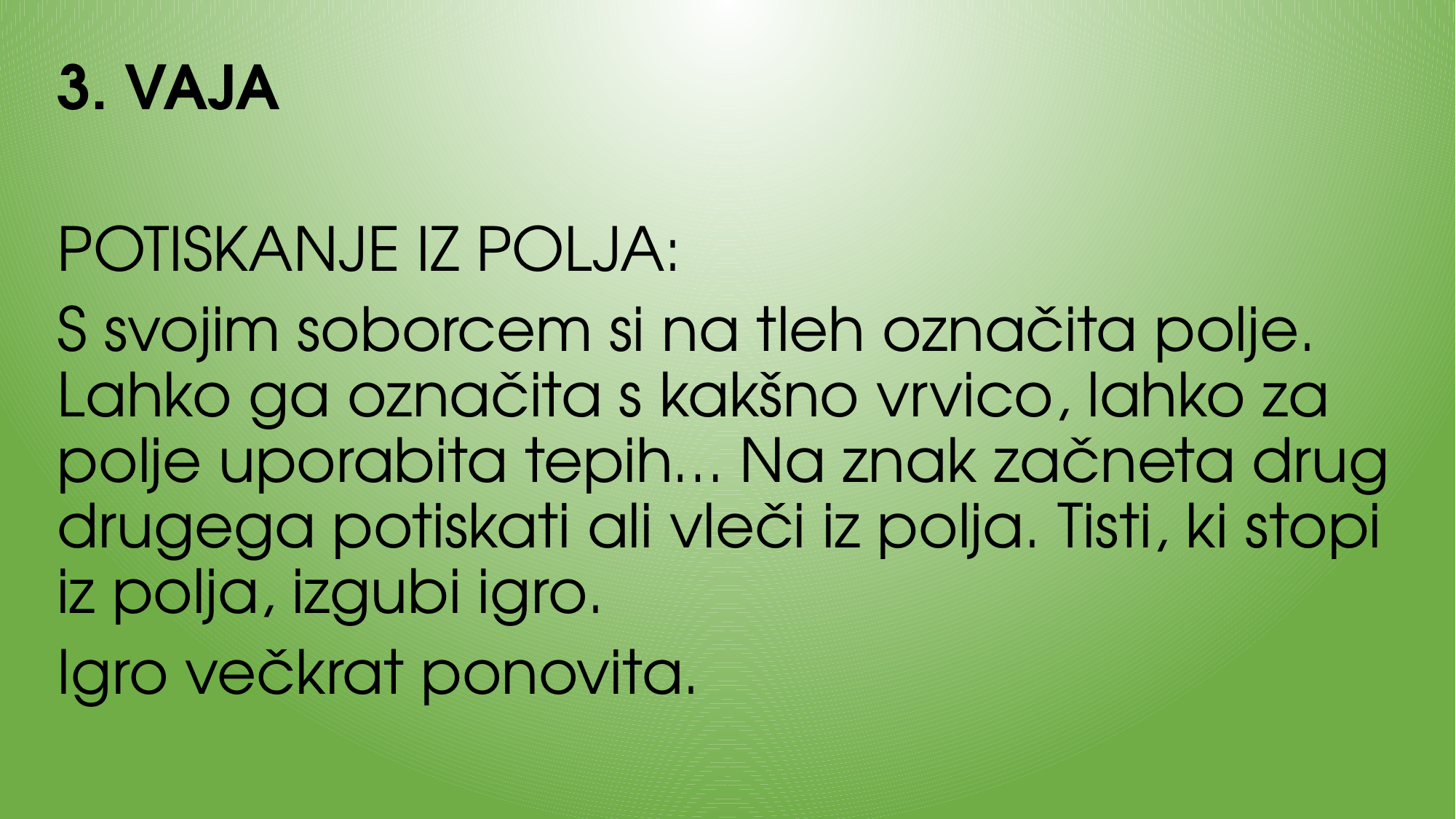

3. VAJA

POTISKANJE IZ POLJA:
S svojim soborcem si na tleh označita polje. Lahko ga označita s kakšno vrvico, lahko za polje uporabita tepih… Na znak začneta drug drugega potiskati ali vleči iz polja. Tisti, ki stopi iz polja, izgubi igro.
Igro večkrat ponovita.